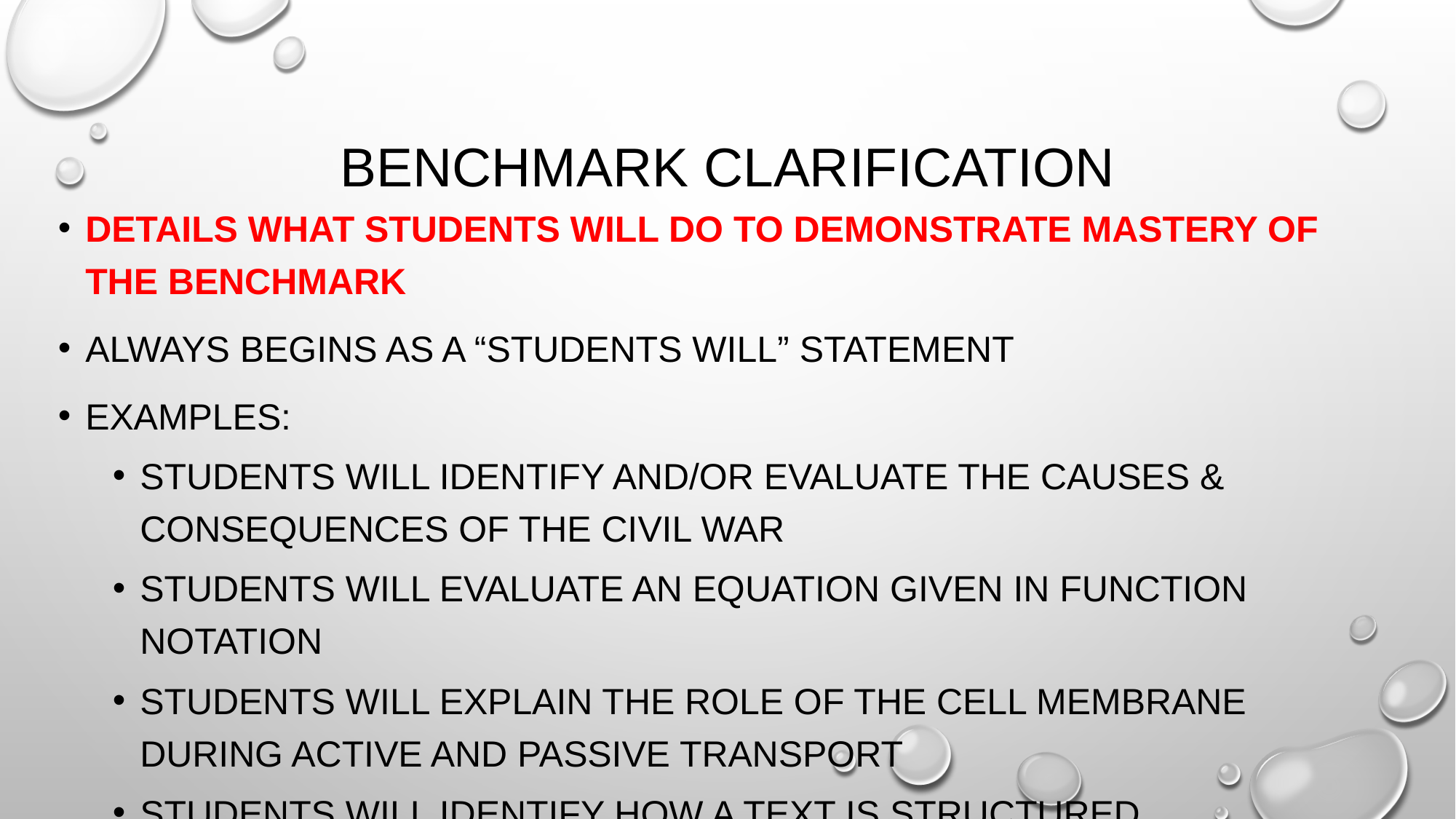

# Benchmark Clarification
Details what students will do to demonstrate mastery of the benchmark
Always begins as a “Students will” statement
Examples:
Students will identify and/or evaluate the causes & consequences of the Civil War
Students will evaluate an equation given in function notation
Students will explain the role of the cell membrane during active and passive transport
Students will identify how a text is structured